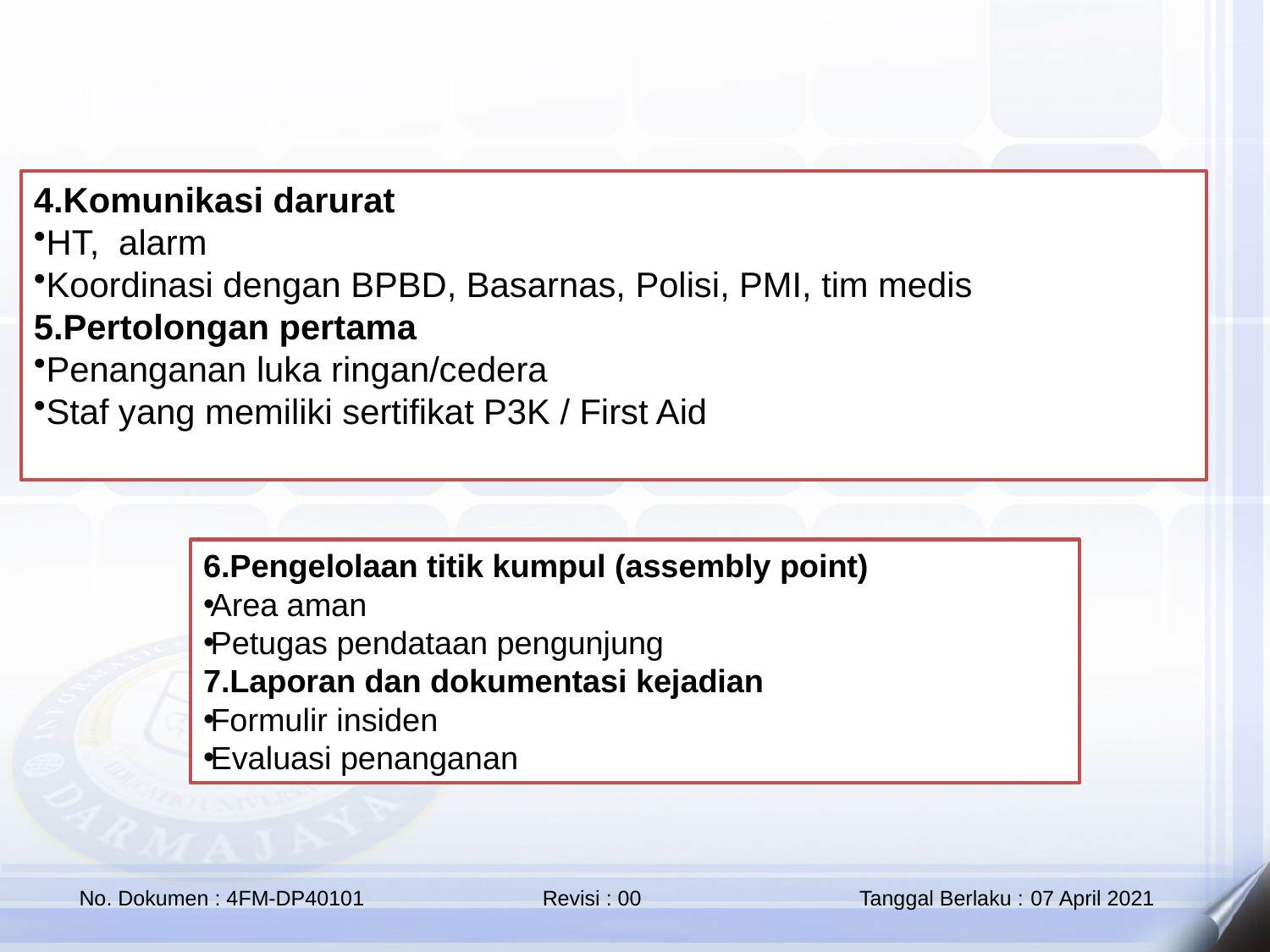

4.Komunikasi darurat
HT,  alarm
Koordinasi dengan BPBD, Basarnas, Polisi, PMI, tim medis
5.Pertolongan pertama
Penanganan luka ringan/cedera
Staf yang memiliki sertifikat P3K / First Aid

6.Pengelolaan titik kumpul (assembly point)
Area aman
Petugas pendataan pengunjung
7.Laporan dan dokumentasi kejadian
Formulir insiden
Evaluasi penanganan